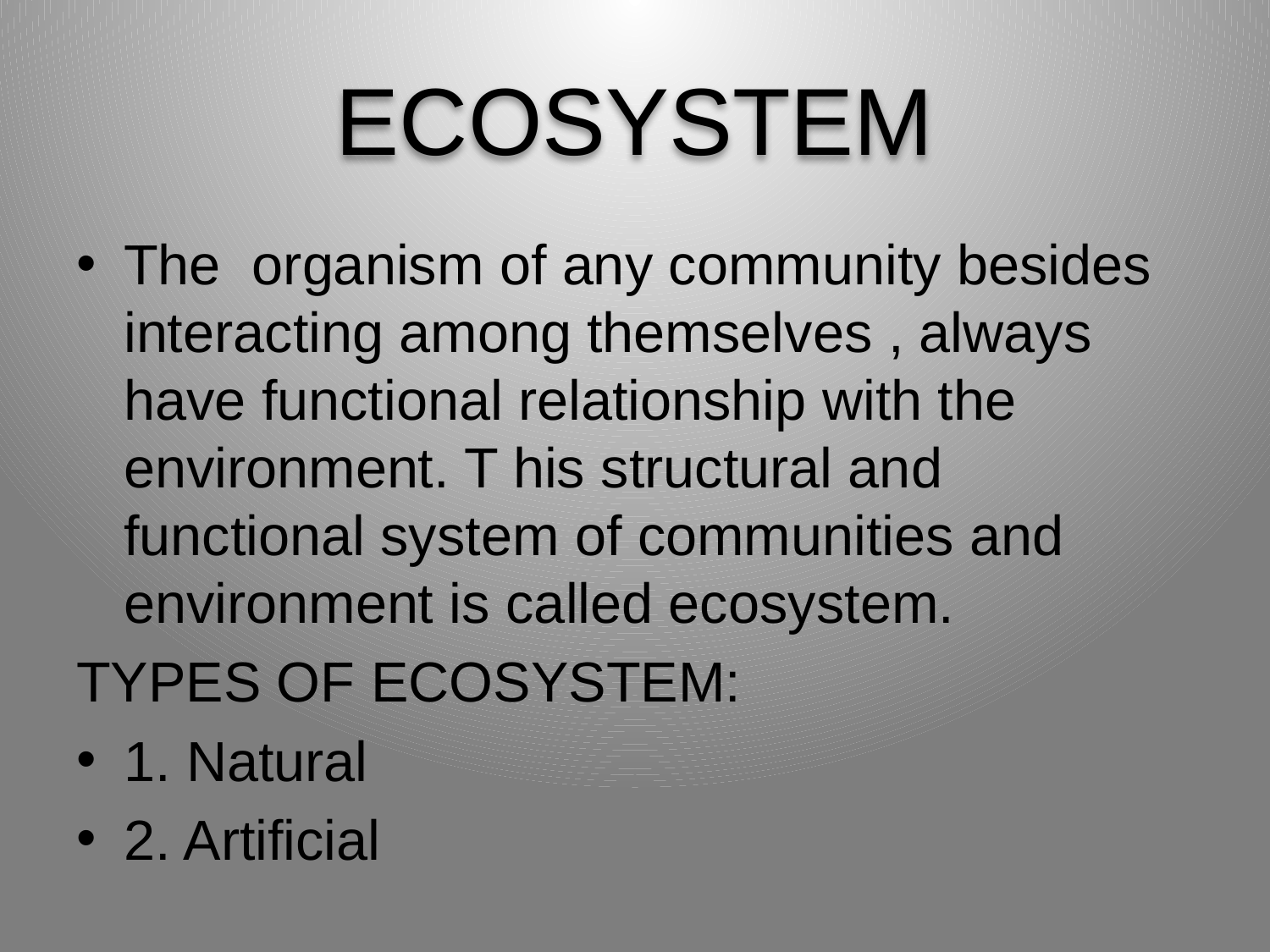

# ECOSYSTEM
The  organism of any community besides interacting among themselves , always have functional relationship with the environment. T his structural and  functional system of communities and environment is called ecosystem.
TYPES OF ECOSYSTEM:
1. Natural
2. Artificial